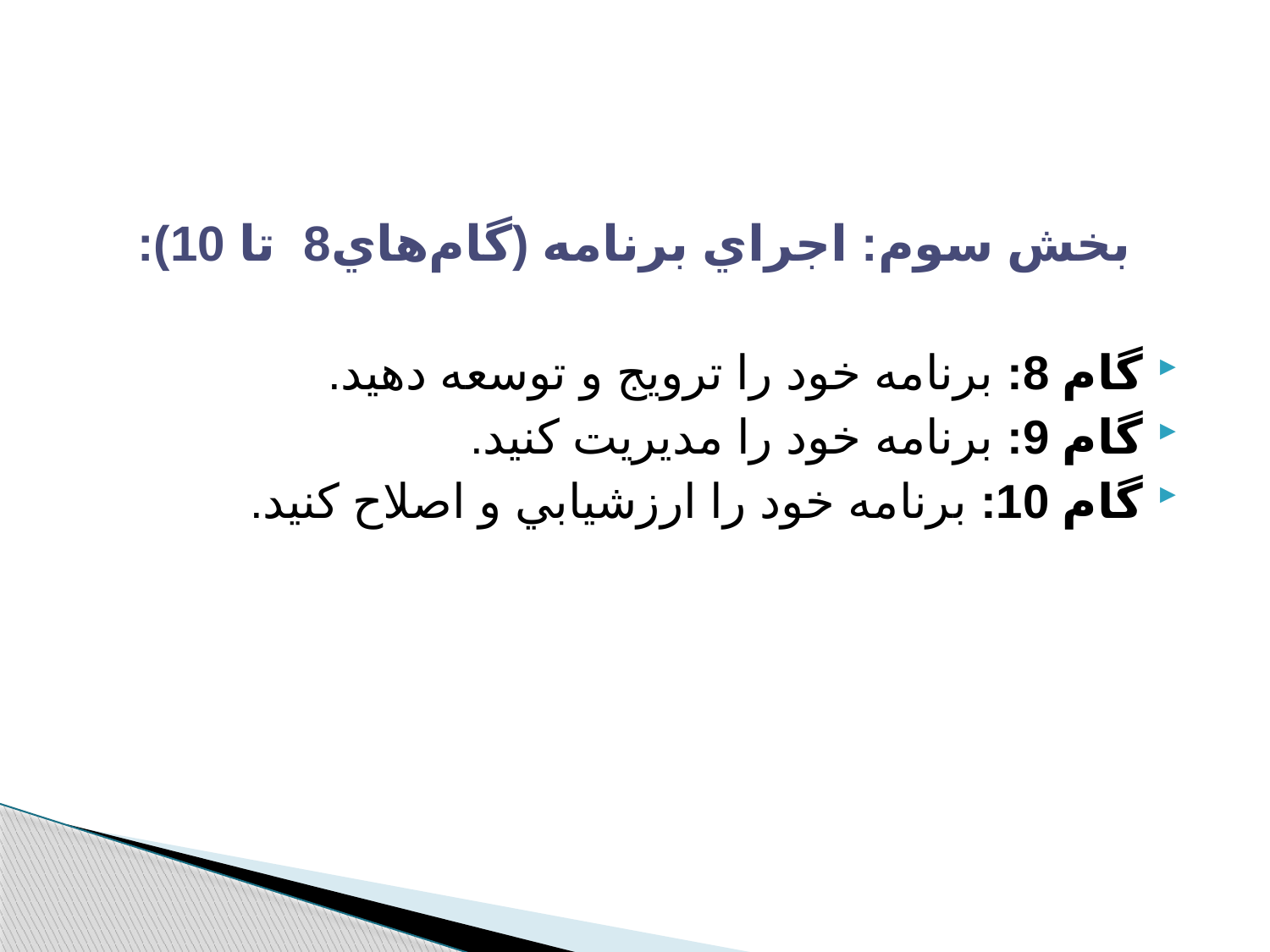

بخش سوم: اجراي برنامه (گام‌هاي8  تا 10):

گام 8: برنامه خود را ترويج و توسعه دهيد.
گام 9: برنامه خود را مديريت كنيد.
گام 10: برنامه خود را ارزشيابي و اصلاح كنيد.